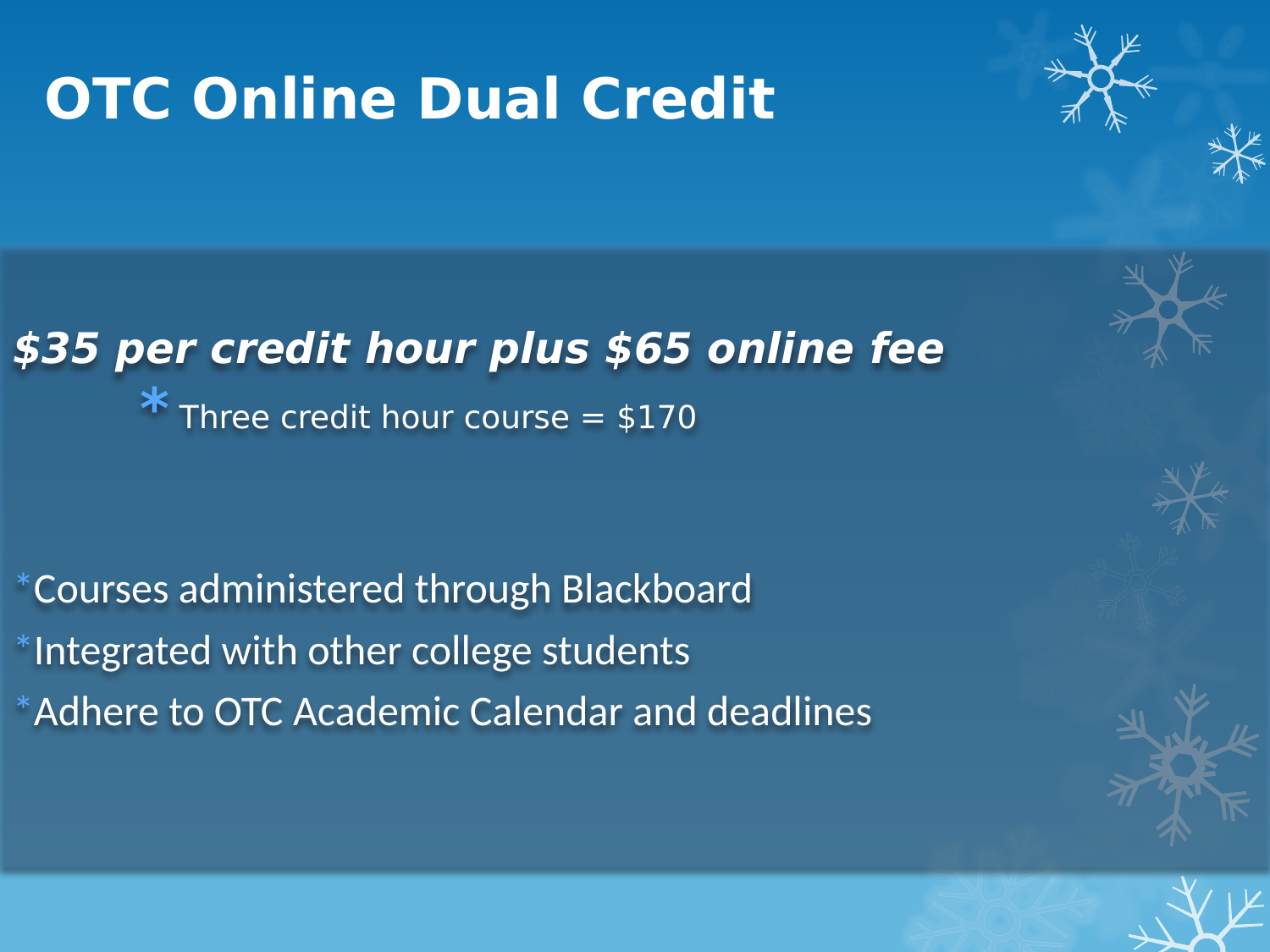

# OTC Online Dual Credit
$35 per credit hour plus $65 online fee
	* Three credit hour course = $170

*Courses administered through Blackboard
*Integrated with other college students
*Adhere to OTC Academic Calendar and deadlines